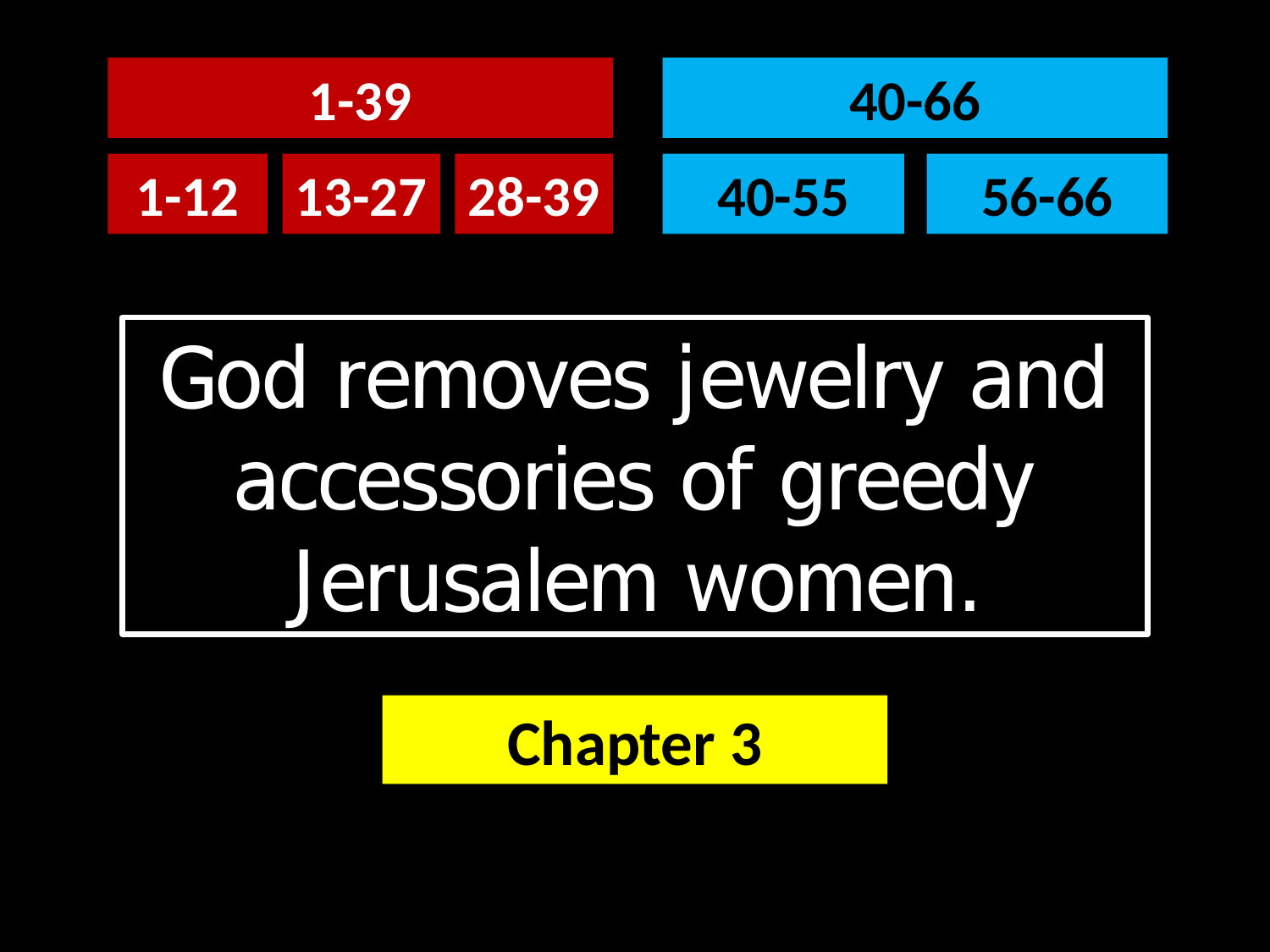

40-66
1-39
56-66
40-55
1-12
13-27
28-39
God removes jewelry and accessories of greedy Jerusalem women.
Chapter 3